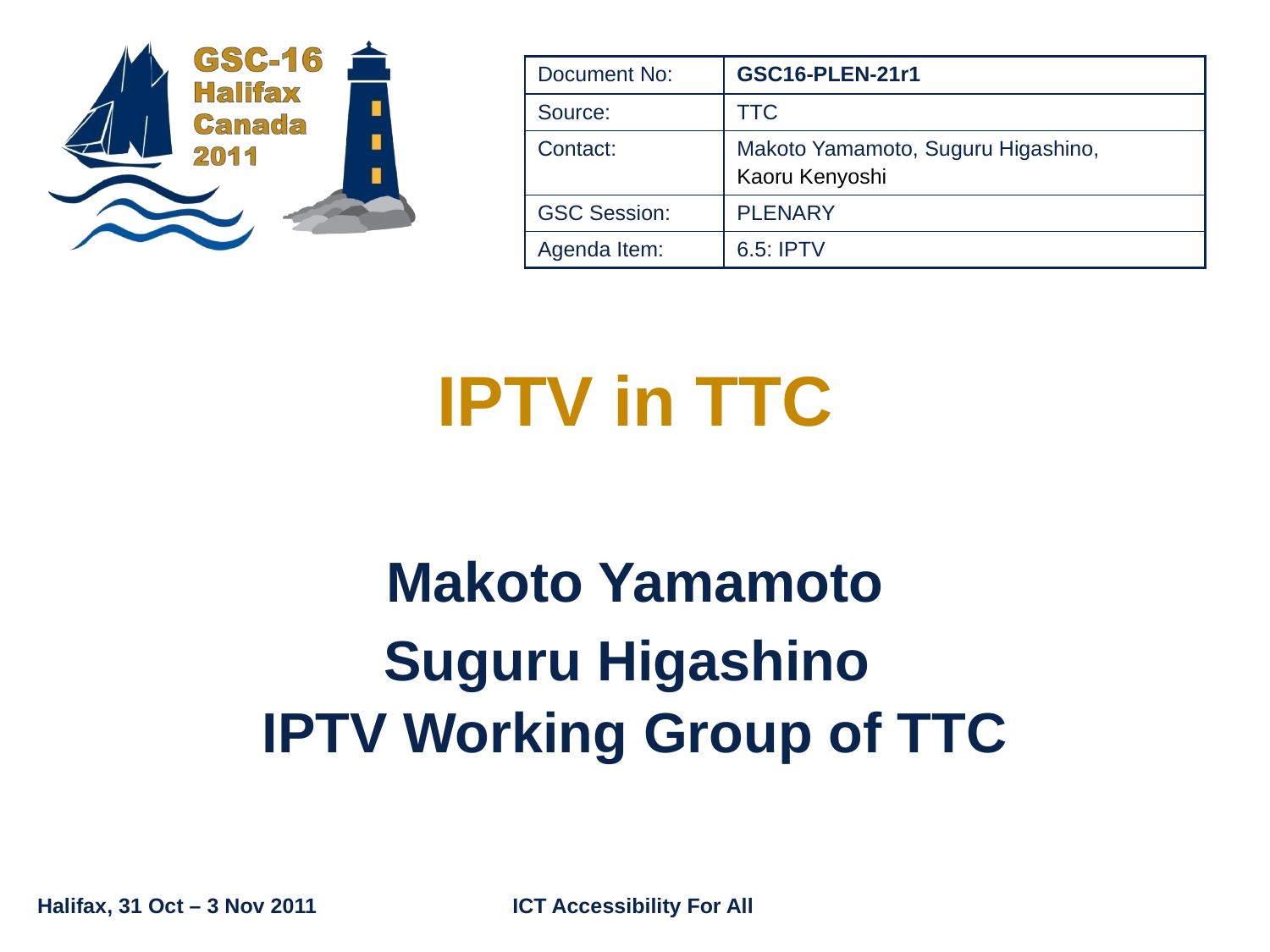

| Document No: | GSC16-PLEN-21r1 |
| --- | --- |
| Source: | TTC |
| Contact: | Makoto Yamamoto, Suguru Higashino, Kaoru Kenyoshi |
| GSC Session: | PLENARY |
| Agenda Item: | 6.5: IPTV |
# IPTV in TTC
Makoto Yamamoto
Suguru Higashino
IPTV Working Group of TTC